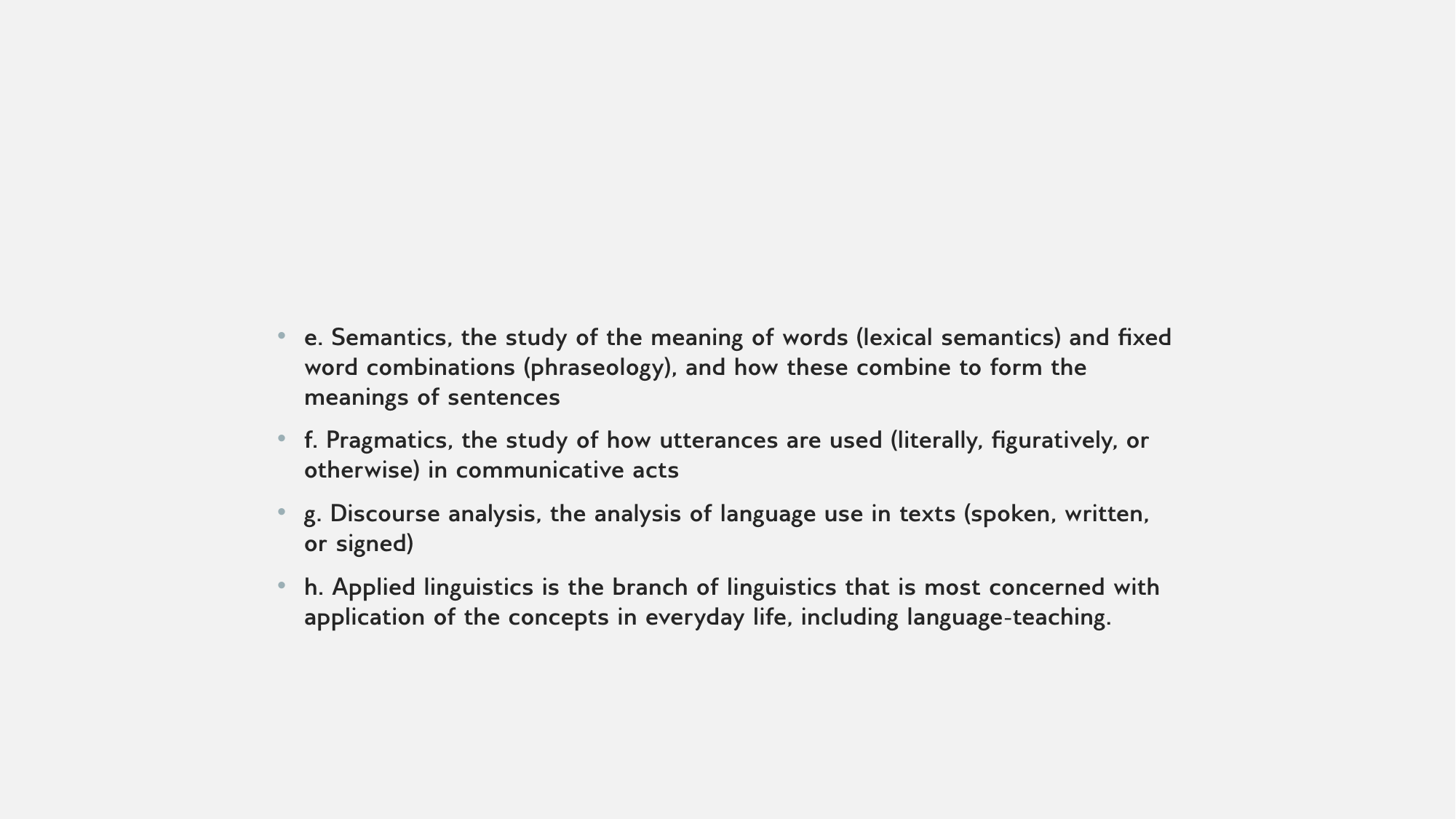

#
e. Semantics, the study of the meaning of words (lexical semantics) and fixed word combinations (phraseology), and how these combine to form the meanings of sentences
f. Pragmatics, the study of how utterances are used (literally, figuratively, or otherwise) in communicative acts
g. Discourse analysis, the analysis of language use in texts (spoken, written, or signed)
h. Applied linguistics is the branch of linguistics that is most concerned with application of the concepts in everyday life, including language-teaching.